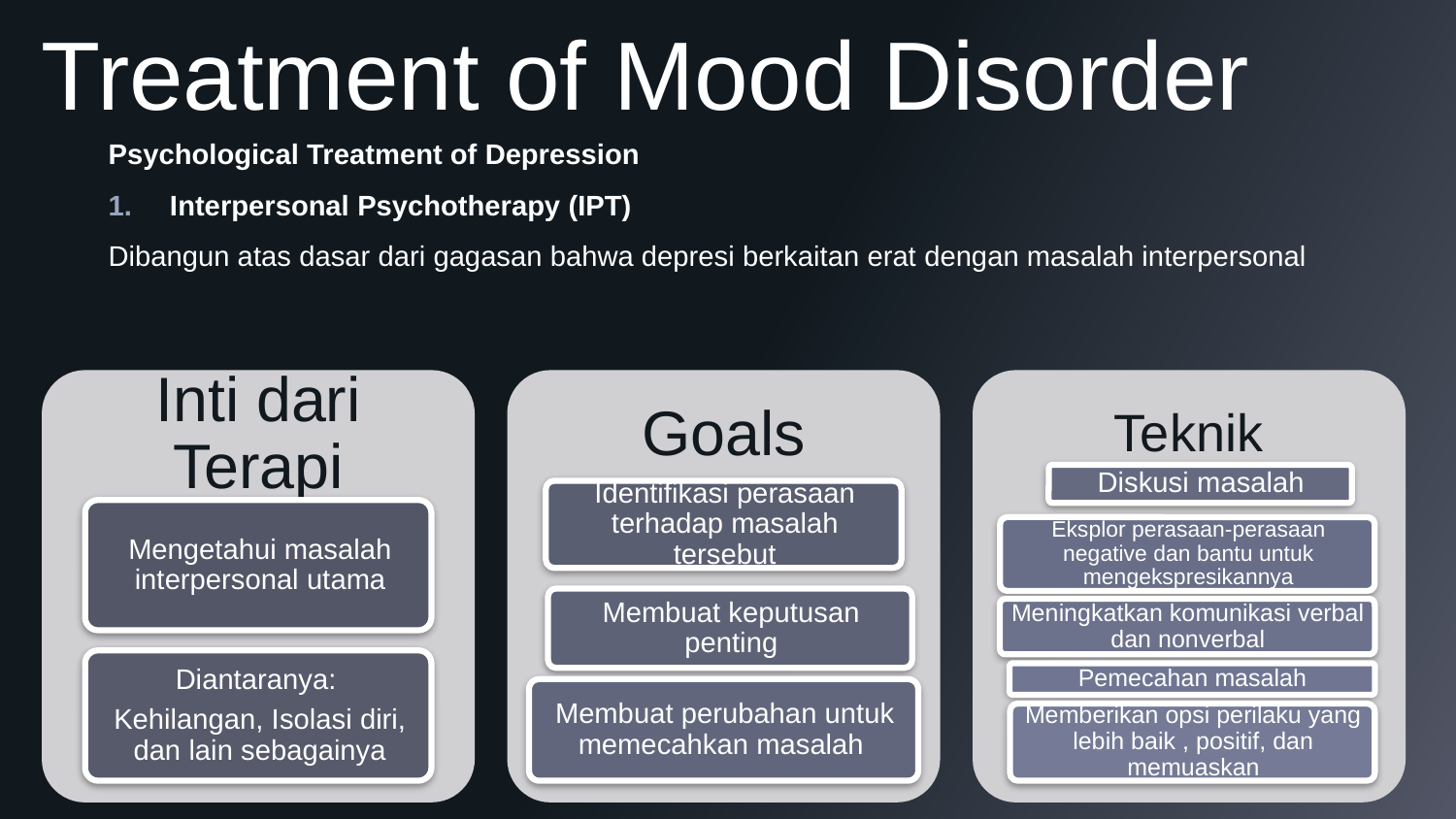

# Treatment of Mood Disorder
Psychological Treatment of Depression
Interpersonal Psychotherapy (IPT)
Dibangun atas dasar dari gagasan bahwa depresi berkaitan erat dengan masalah interpersonal

Inti dari Terapi
Mengetahui masalah interpersonal utama
Diantaranya:
Kehilangan, Isolasi diri, dan lain sebagainya
Goals
Identifikasi perasaan terhadap masalah tersebut
Membuat keputusan penting
Membuat perubahan untuk memecahkan masalah
Teknik
Diskusi masalah
Eksplor perasaan-perasaan negative dan bantu untuk mengekspresikannya
Meningkatkan komunikasi verbal dan nonverbal
Pemecahan masalah
Memberikan opsi perilaku yang lebih baik , positif, dan memuaskan